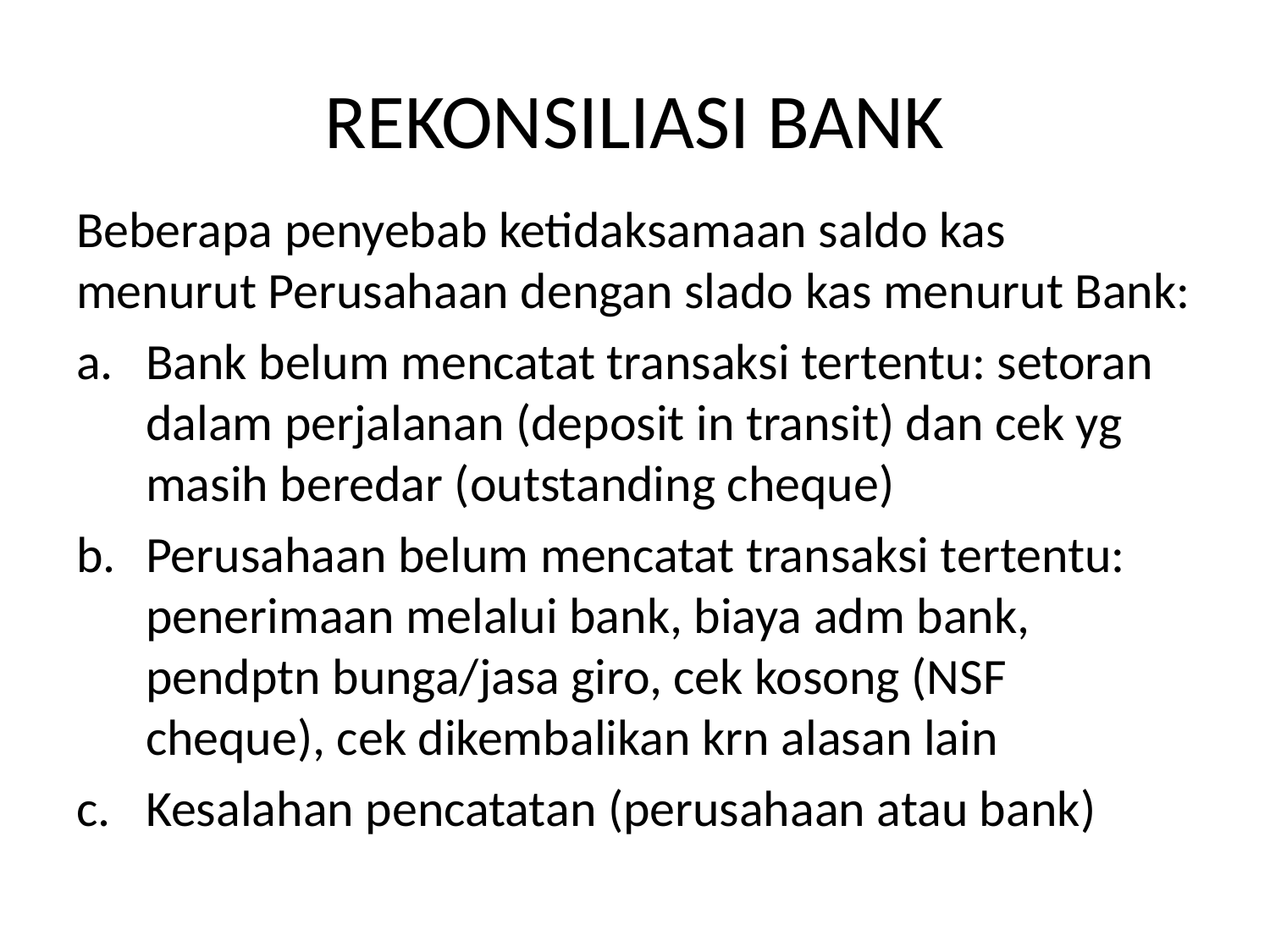

# REKONSILIASI BANK
Beberapa penyebab ketidaksamaan saldo kas menurut Perusahaan dengan slado kas menurut Bank:
Bank belum mencatat transaksi tertentu: setoran dalam perjalanan (deposit in transit) dan cek yg masih beredar (outstanding cheque)
Perusahaan belum mencatat transaksi tertentu: penerimaan melalui bank, biaya adm bank, pendptn bunga/jasa giro, cek kosong (NSF cheque), cek dikembalikan krn alasan lain
Kesalahan pencatatan (perusahaan atau bank)